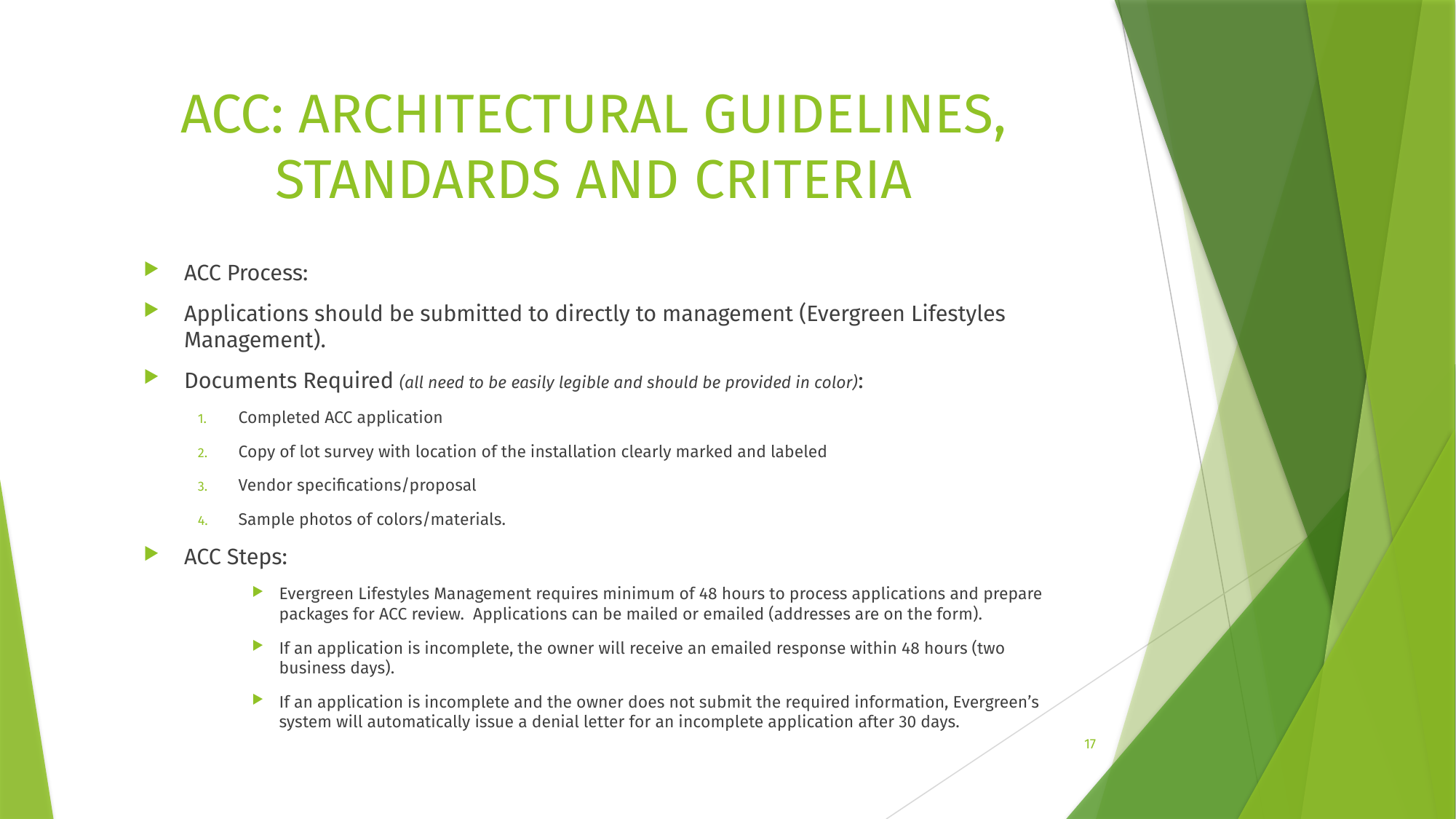

# ACC: ARCHITECTURAL GUIDELINES, STANDARDS AND CRITERIA
ACC Process:
Applications should be submitted to directly to management (Evergreen Lifestyles Management).
Documents Required (all need to be easily legible and should be provided in color):
Completed ACC application
Copy of lot survey with location of the installation clearly marked and labeled
Vendor specifications/proposal
Sample photos of colors/materials.
ACC Steps:
Evergreen Lifestyles Management requires minimum of 48 hours to process applications and prepare packages for ACC review.  Applications can be mailed or emailed (addresses are on the form).
If an application is incomplete, the owner will receive an emailed response within 48 hours (two business days).
If an application is incomplete and the owner does not submit the required information, Evergreen’s system will automatically issue a denial letter for an incomplete application after 30 days.
17